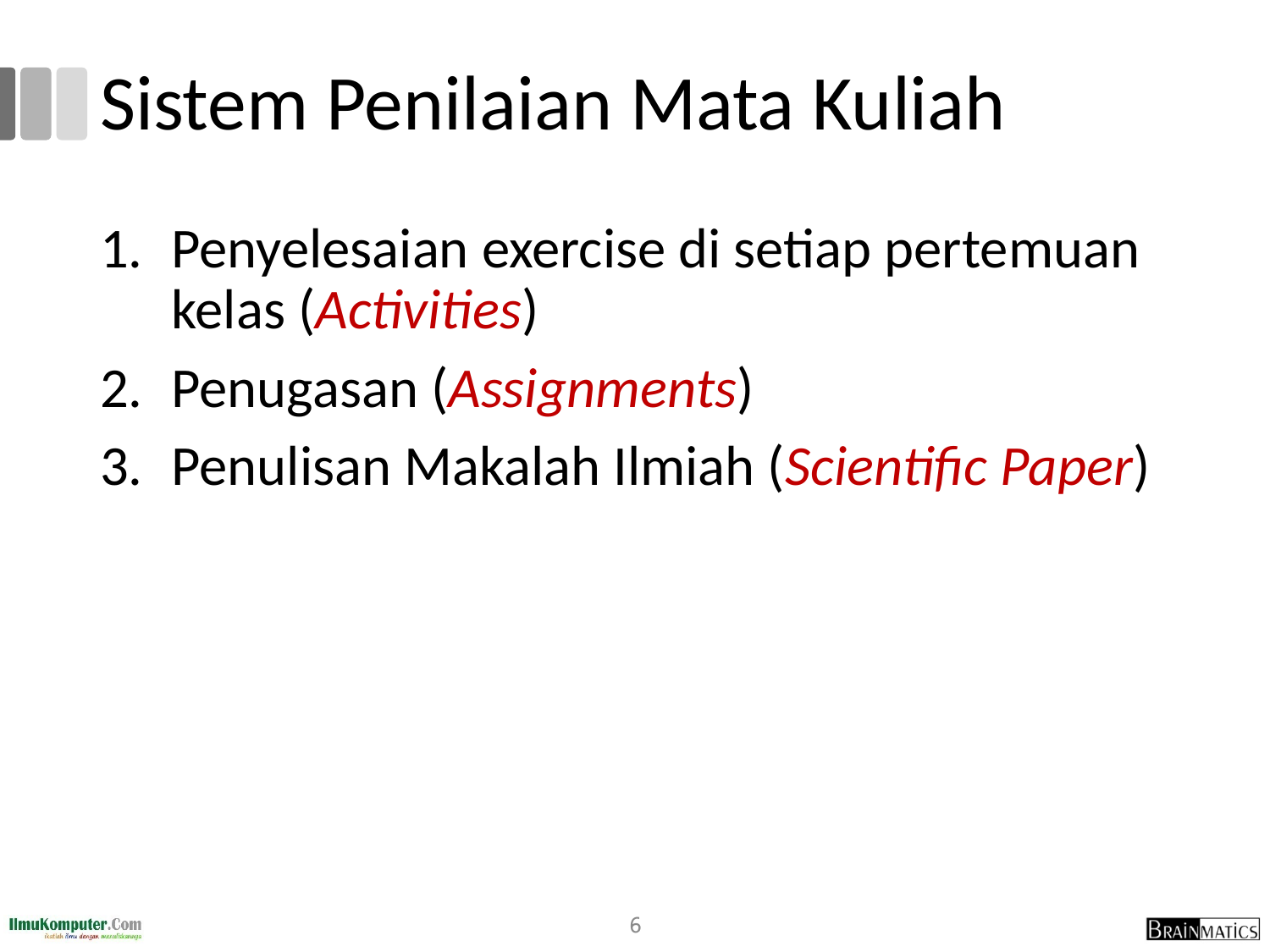

# Sistem Penilaian Mata Kuliah
Penyelesaian exercise di setiap pertemuan kelas (Activities)
Penugasan (Assignments)
Penulisan Makalah Ilmiah (Scientific Paper)
6